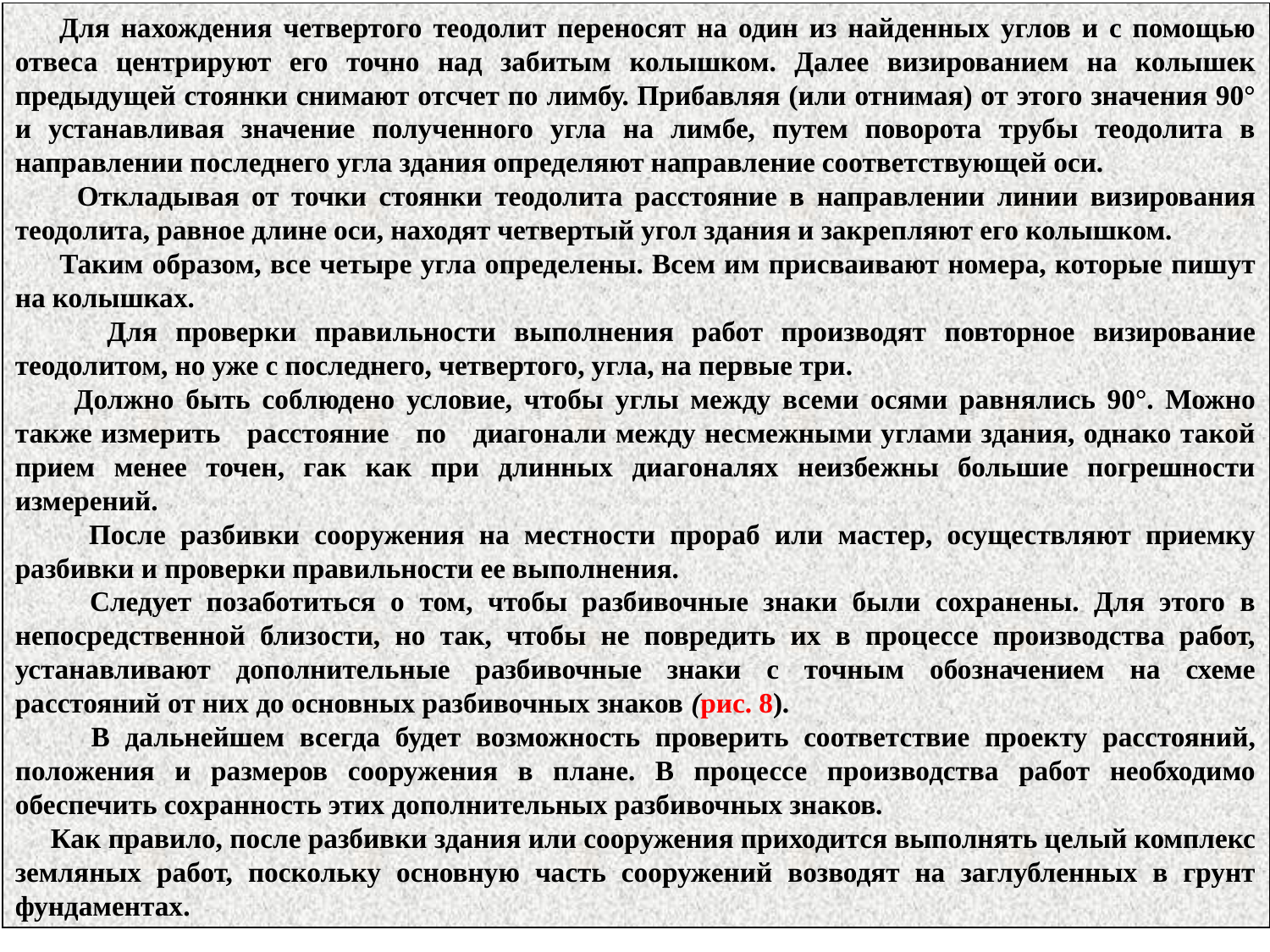

Для нахождения четвертого теодолит переносят на один из найденных углов и с помощью отвеса центрируют его точно над забитым колышком. Далее визированием на колышек предыдущей стоянки снимают отсчет по лимбу. Прибавляя (или отнимая) от этого значения 90° и устанавливая значение полученного угла на лимбе, путем поворота трубы теодолита в направлении последнего угла здания определяют направление соответствующей оси.
     Откладывая от точки стоянки теодолита расстояние в направлении линии визирования теодолита, равное длине оси, находят четвертый угол здания и закрепляют его колышком.
     Таким образом, все четыре угла определены. Всем им присваивают номера, которые пишут на колышках.
     Для проверки правильности выполнения работ производят повторное визирование теодолитом, но уже с последнего, четвертого, угла, на первые три.
     Должно быть соблюдено условие, чтобы углы между всеми осями равнялись 90°. Можно также измерить   расстояние   по   диагонали между несмежными углами здания, однако такой прием менее точен, гак как при длинных диагоналях неизбежны большие погрешности измерений.
     После разбивки сооружения на местности прораб или мастер, осуществляют приемку разбивки и проверки правильности ее выполнения.
     Следует позаботиться о том, чтобы разбивочные знаки были сохранены. Для этого в непосредственной близости, но так, чтобы не повредить их в процессе производства работ, устанавливают дополнительные разбивочные знаки с точным обозначением на схеме расстояний от них до основных разбивочных знаков (рис. 8).
     В дальнейшем всегда будет возможность проверить соответствие проекту расстояний, положения и размеров сооружения в плане. В процессе производства работ необходимо обеспечить сохранность этих дополнительных разбивочных знаков.
     Как правило, после разбивки здания или сооружения приходится выполнять целый комплекс земляных работ, поскольку основную часть сооружений возводят на заглубленных в грунт фундаментах.